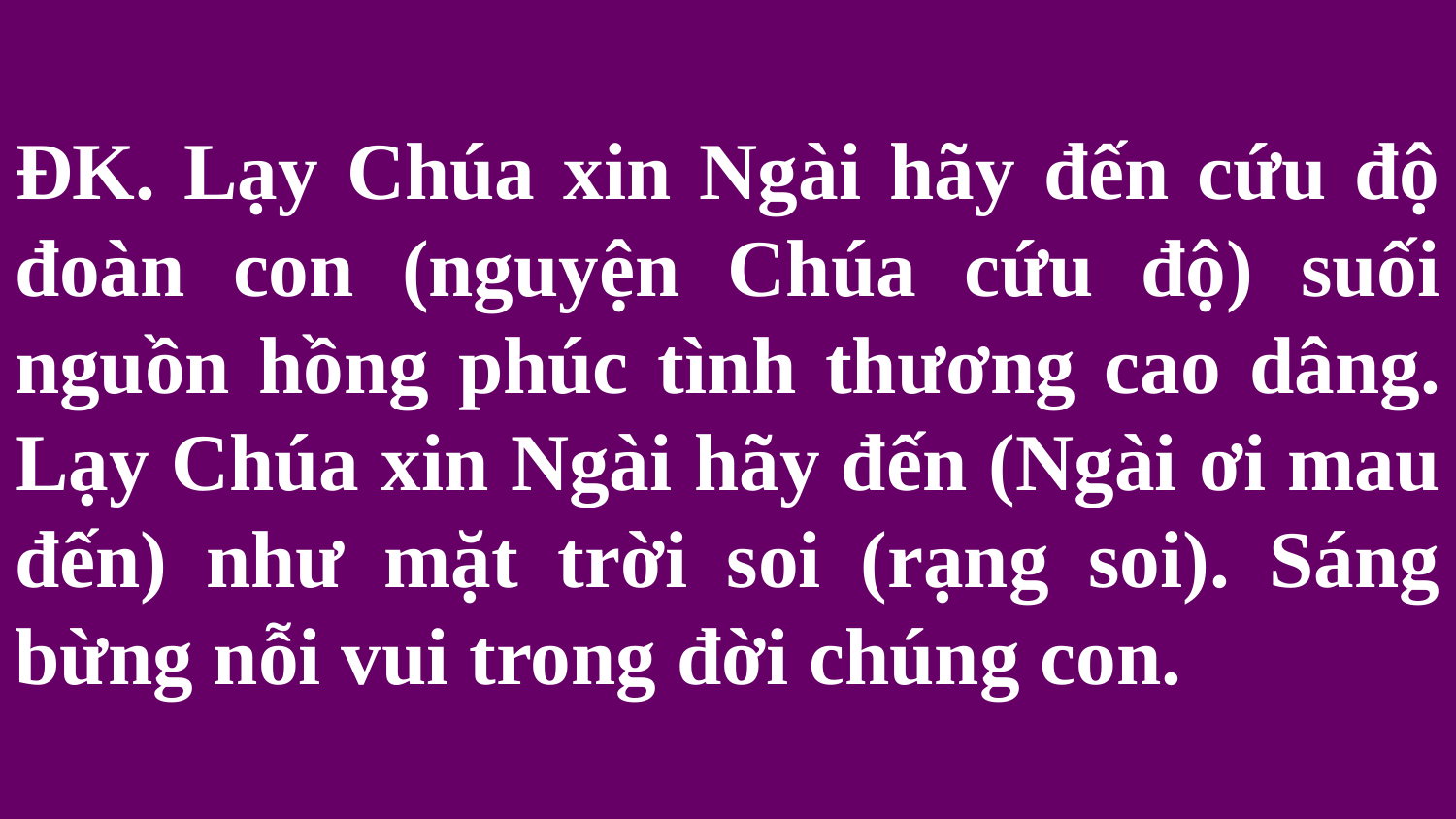

# ĐK. Lạy Chúa xin Ngài hãy đến cứu độ đoàn con (nguyện Chúa cứu độ) suối nguồn hồng phúc tình thương cao dâng. Lạy Chúa xin Ngài hãy đến (Ngài ơi mau đến) như mặt trời soi (rạng soi). Sáng bừng nỗi vui trong đời chúng con.